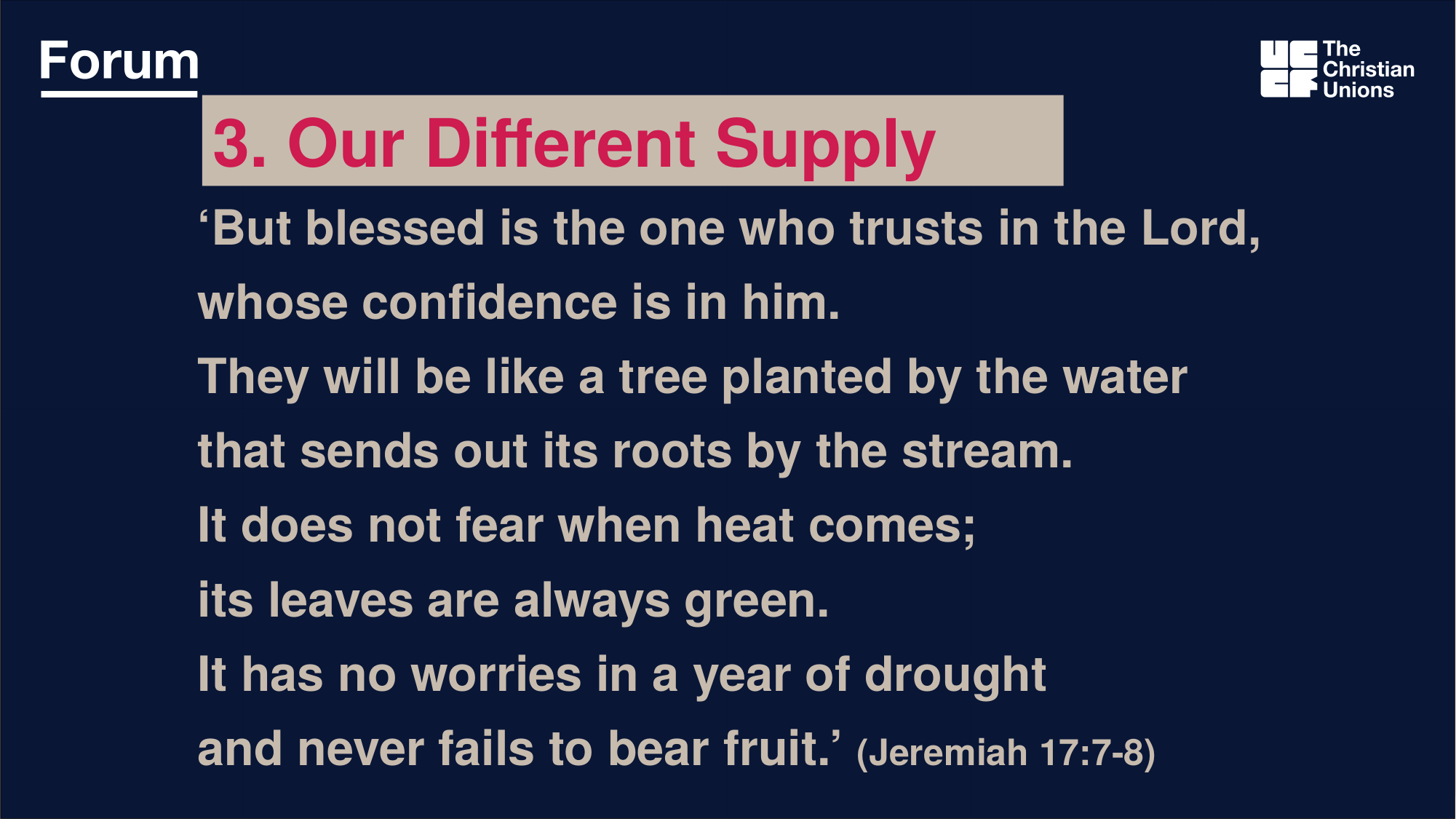

3. Our Different Supply
‘But blessed is the one who trusts in the Lord,
whose confidence is in him.
They will be like a tree planted by the water
that sends out its roots by the stream.
It does not fear when heat comes;
its leaves are always green.
It has no worries in a year of drought
and never fails to bear fruit.’ (Jeremiah 17:7-8)